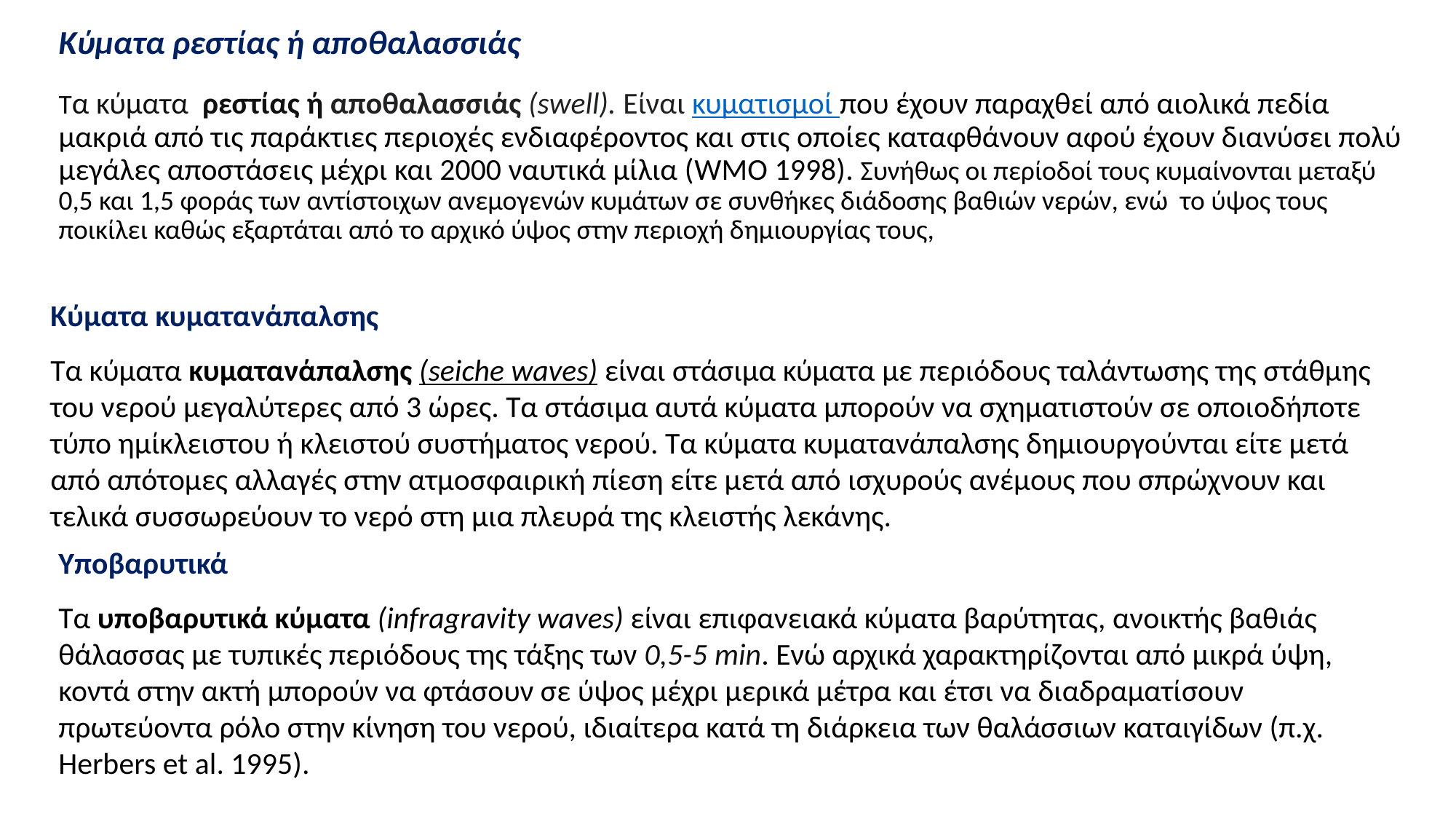

Κύματα ρεστίας ή αποθαλασσιάς
Tα κύματα  ρεστίας ή αποθαλασσιάς (swell). Είναι κυματισμοί που έχουν παραχθεί από αιολικά πεδία μακριά από τις παράκτιες περιοχές ενδιαφέροντος και στις οποίες καταφθάνουν αφού έχουν διανύσει πολύ μεγάλες αποστάσεις μέχρι και 2000 ναυτικά μίλια (WMO 1998). Συνήθως οι περίοδοί τους κυμαίνονται μεταξύ 0,5 και 1,5 φοράς των αντίστοιχων ανεμογενών κυμάτων σε συνθήκες διάδοσης βαθιών νερών, ενώ  το ύψος τους ποικίλει καθώς εξαρτάται από το αρχικό ύψος στην περιοχή δημιουργίας τους,
Κύματα κυματανάπαλσης

Τα κύματα κυματανάπαλσης (seiche waves) είναι στάσιμα κύματα με περιόδους ταλάντωσης της στάθμης του νερού μεγαλύτερες από 3 ώρες. Τα στάσιμα αυτά κύματα μπορούν να σχηματιστούν σε οποιοδήποτε τύπο ημίκλειστου ή κλειστού συστήματος νερού. Τα κύματα κυματανάπαλσης δημιουργούνται είτε μετά από απότομες αλλαγές στην ατμοσφαιρική πίεση είτε μετά από ισχυρούς ανέμους που σπρώχνουν και τελικά συσσωρεύουν το νερό στη μια πλευρά της κλειστής λεκάνης.
Υποβαρυτικά

Τα υποβαρυτικά κύματα (infragravity waves) είναι επιφανειακά κύματα βαρύτητας, ανοικτής βαθιάς θάλασσας με τυπικές περιόδους της τάξης των 0,5-5 min. Ενώ αρχικά χαρακτηρίζονται από μικρά ύψη, κοντά στην ακτή μπορούν να φτάσουν σε ύψος μέχρι μερικά μέτρα και έτσι να διαδραματίσουν πρωτεύοντα ρόλο στην κίνηση του νερού, ιδιαίτερα κατά τη διάρκεια των θαλάσσιων καταιγίδων (π.χ. Herbers et al. 1995).